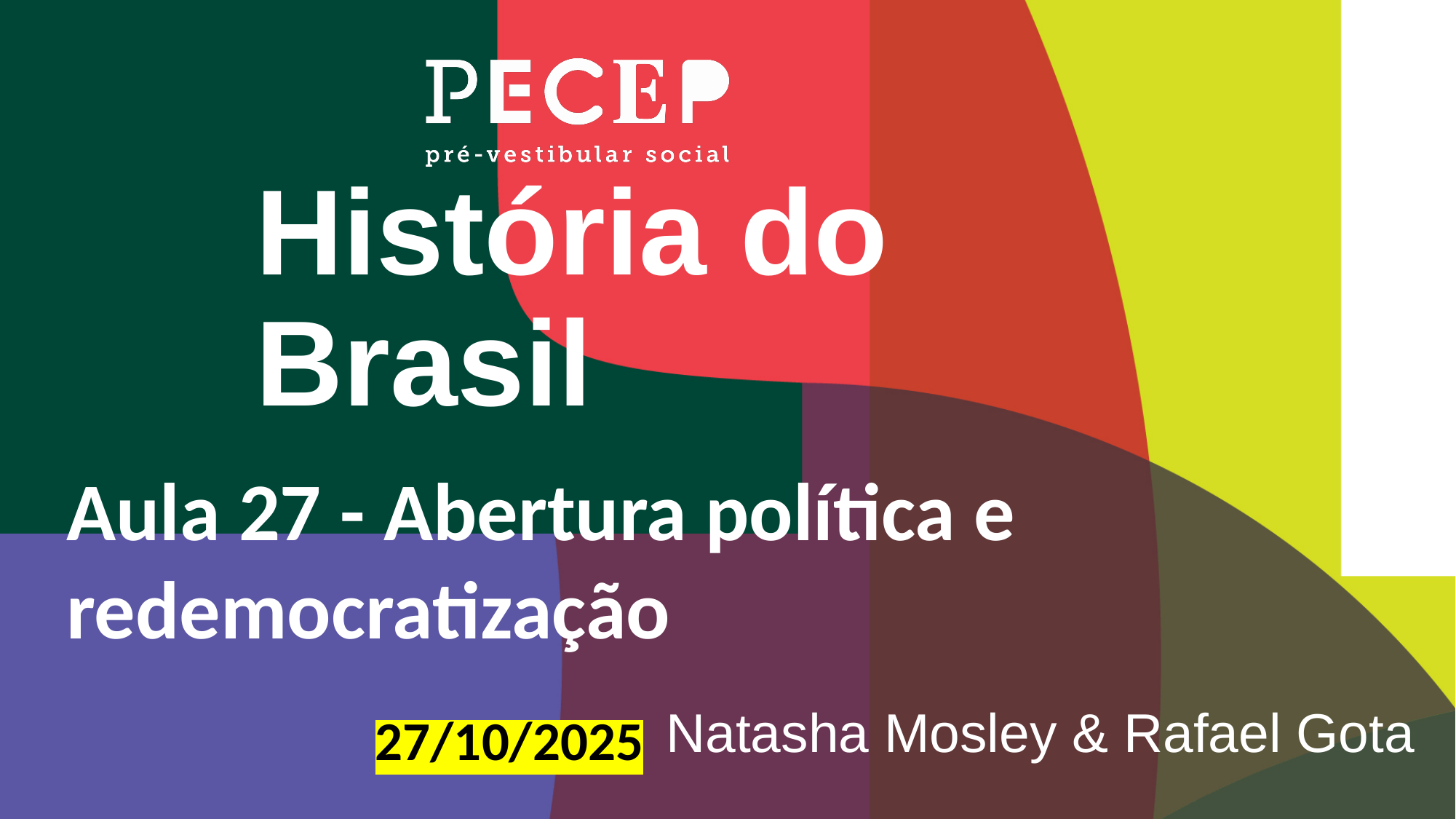

História do Brasil
Aula 27 - Abertura política e redemocratização
Natasha Mosley & Rafael Gota
27/10/2025
19/04/2024